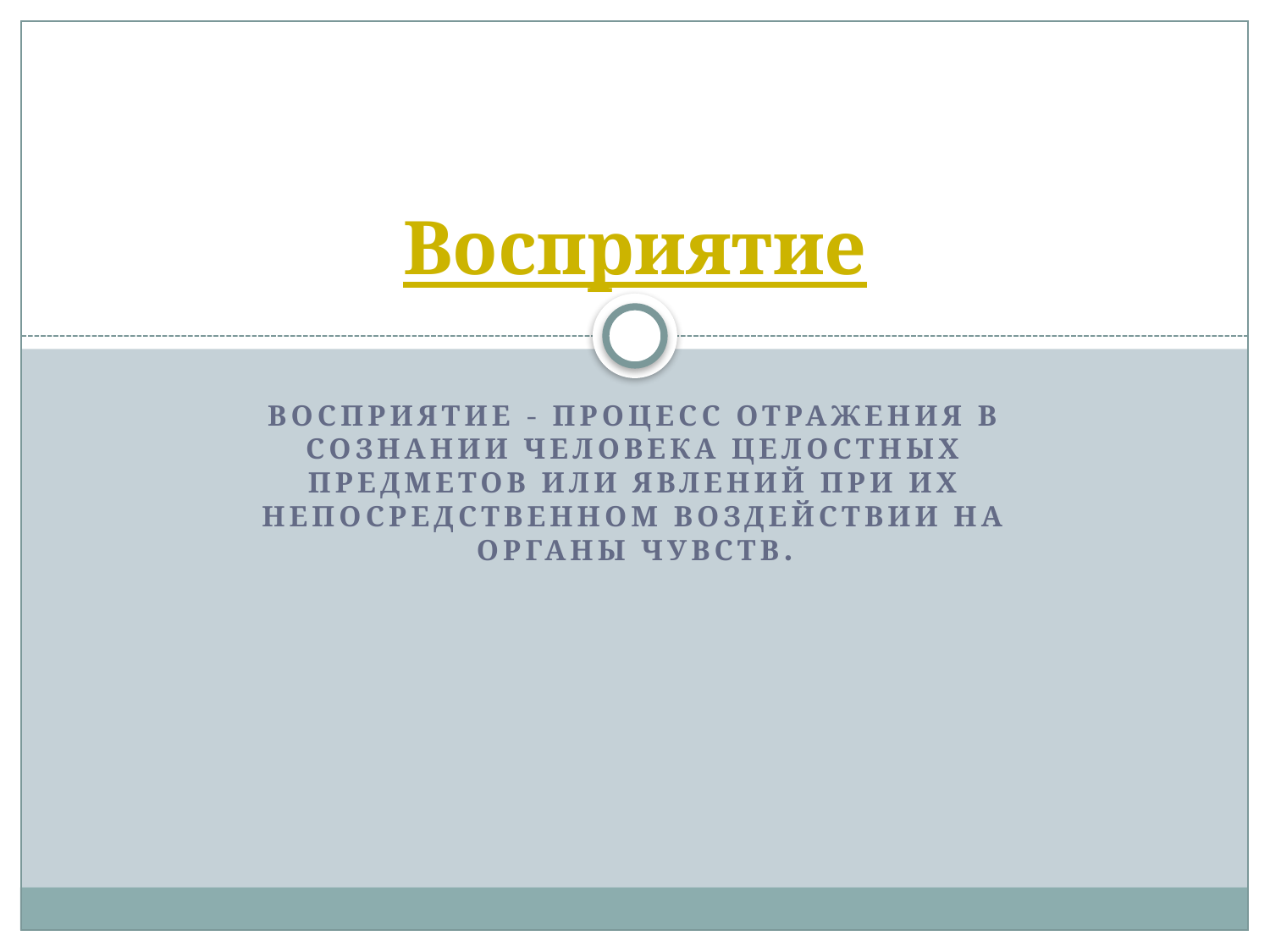

Восприятие
Восприятие - процесс отражения в сознании человека целостных предметов или явлений при их непосредственном воздействии на органы чувств.